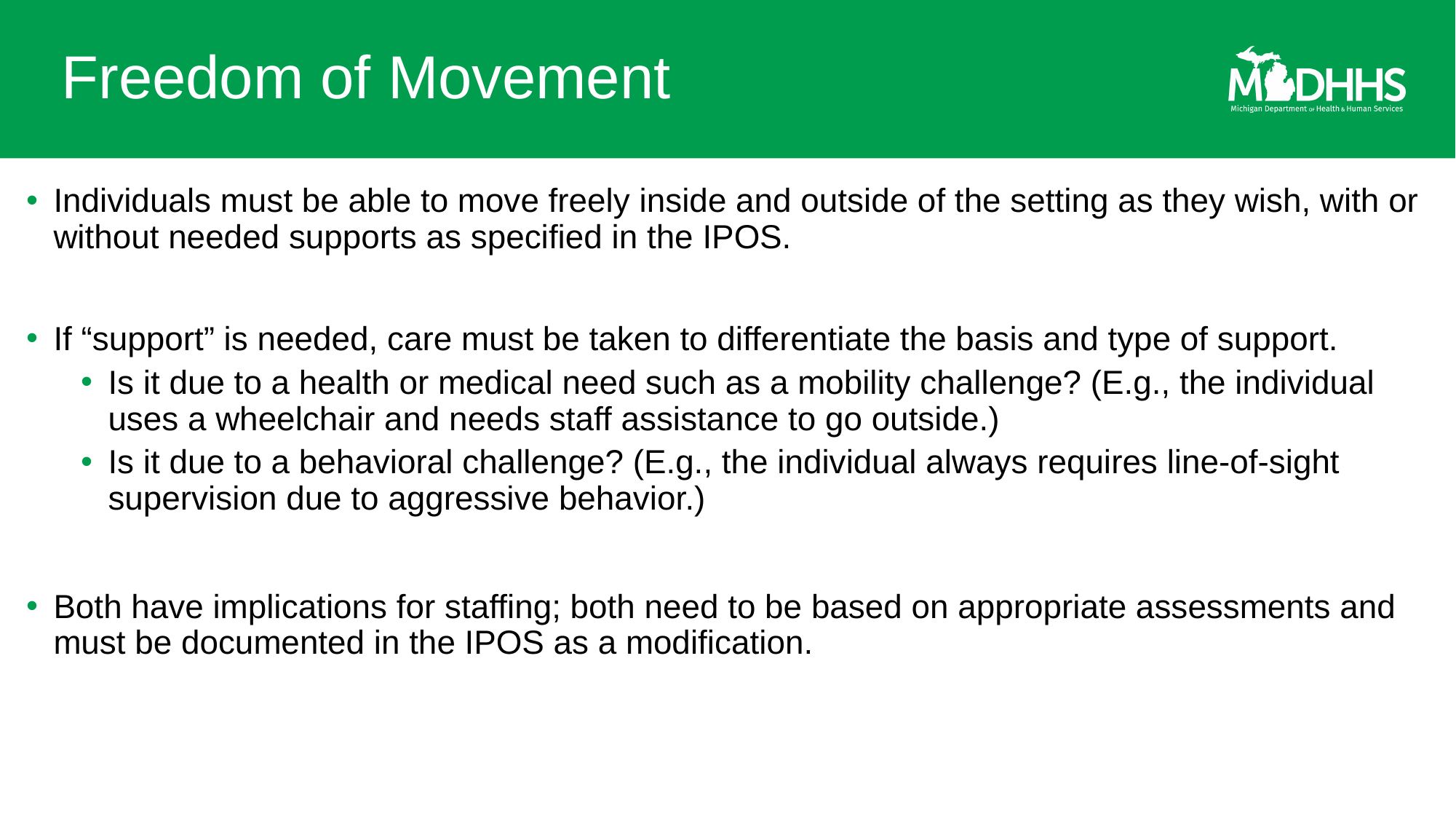

# Freedom of Movement
Individuals must be able to move freely inside and outside of the setting as they wish, with or without needed supports as specified in the IPOS.

If “support” is needed, care must be taken to differentiate the basis and type of support.
Is it due to a health or medical need such as a mobility challenge? (E.g., the individual uses a wheelchair and needs staff assistance to go outside.)
Is it due to a behavioral challenge? (E.g., the individual always requires line-of-sight supervision due to aggressive behavior.)

Both have implications for staffing; both need to be based on appropriate assessments and must be documented in the IPOS as a modification.